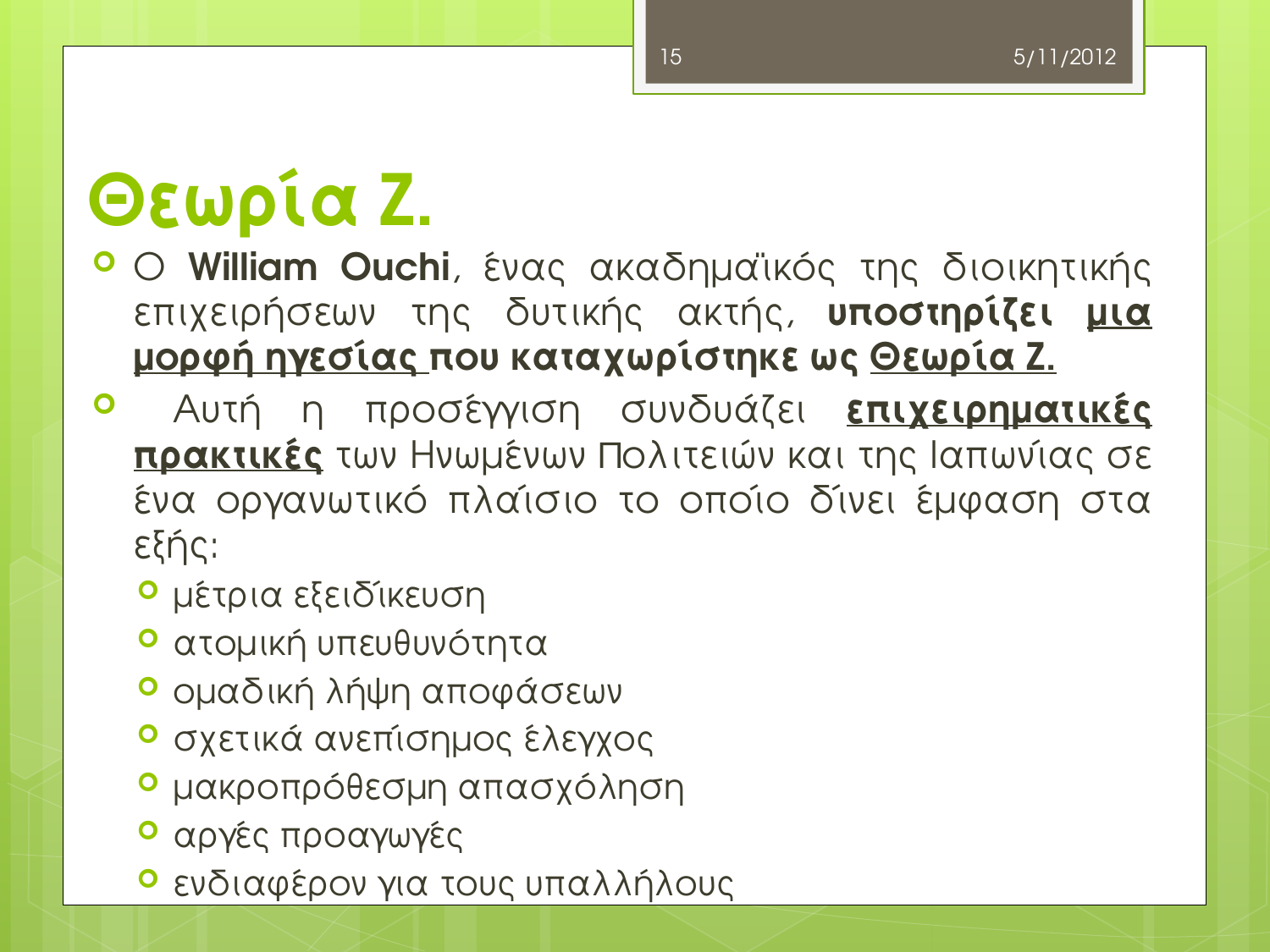

15
5/11/2012
# Θεωρία Z.
Ο William Ouchi, ένας ακαδημαϊκός της διοικητικής επιχειρήσεων της δυτικής ακτής, υποστηρίζει μια μορφή ηγεσίας που καταχωρίστηκε ως Θεωρία Ζ.
 Αυτή η προσέγγιση συνδυάζει επιχειρηματικές πρακτικές των Ηνωμένων Πολιτειών και της Ιαπωνίας σε ένα οργανωτικό πλαίσιο το οποίο δίνει έμφαση στα εξής:
μέτρια εξειδίκευση
ατομική υπευθυνότητα
ομαδική λήψη αποφάσεων
σχετικά ανεπίσημος έλεγχος
μακροπρόθεσμη απασχόληση
αργές προαγωγές
ενδιαφέρον για τους υπαλλήλους